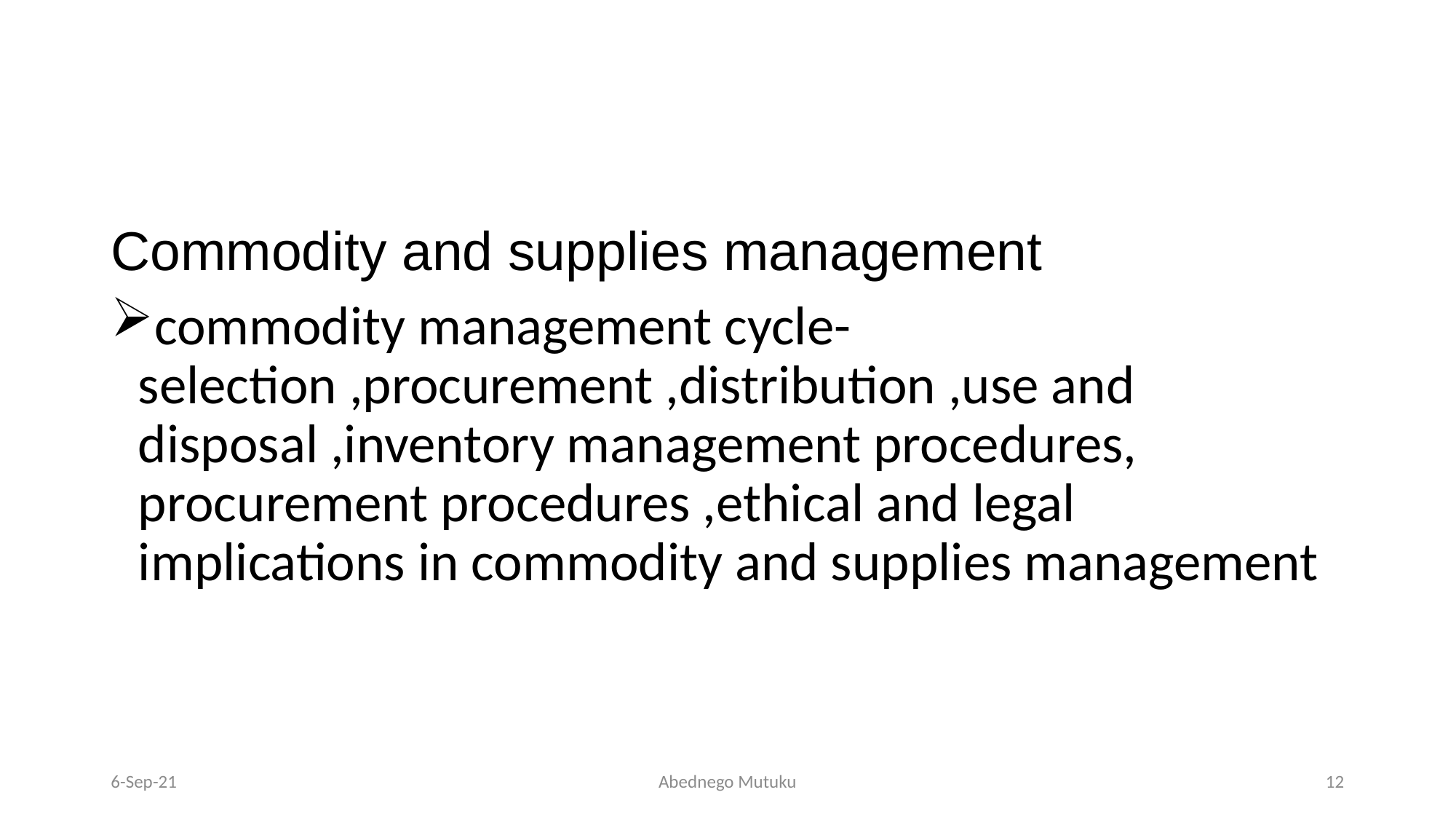

#
Commodity and supplies management
commodity management cycle-  selection ,procurement ,distribution ,use and disposal ,inventory management procedures, procurement procedures ,ethical and legal implications in commodity and supplies management
6-Sep-21
Abednego Mutuku
12